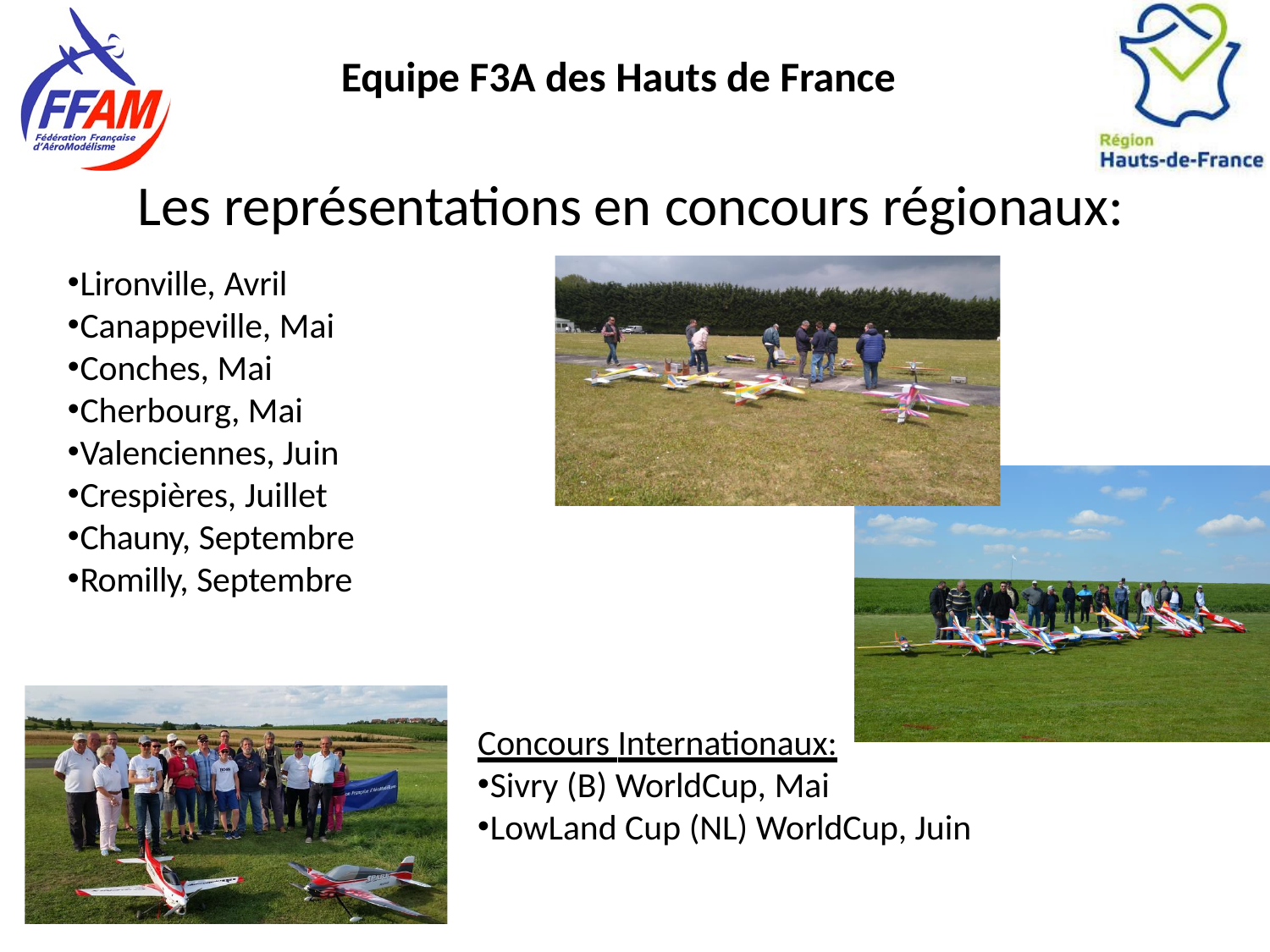

# Equipe F3A des Hauts de France
Les représentations en concours régionaux:
Lironville, Avril
Canappeville, Mai
Conches, Mai
Cherbourg, Mai
Valenciennes, Juin
Crespières, Juillet
Chauny, Septembre
Romilly, Septembre

Concours Internationaux:
Sivry (B) WorldCup, Mai
LowLand Cup (NL) WorldCup, Juin